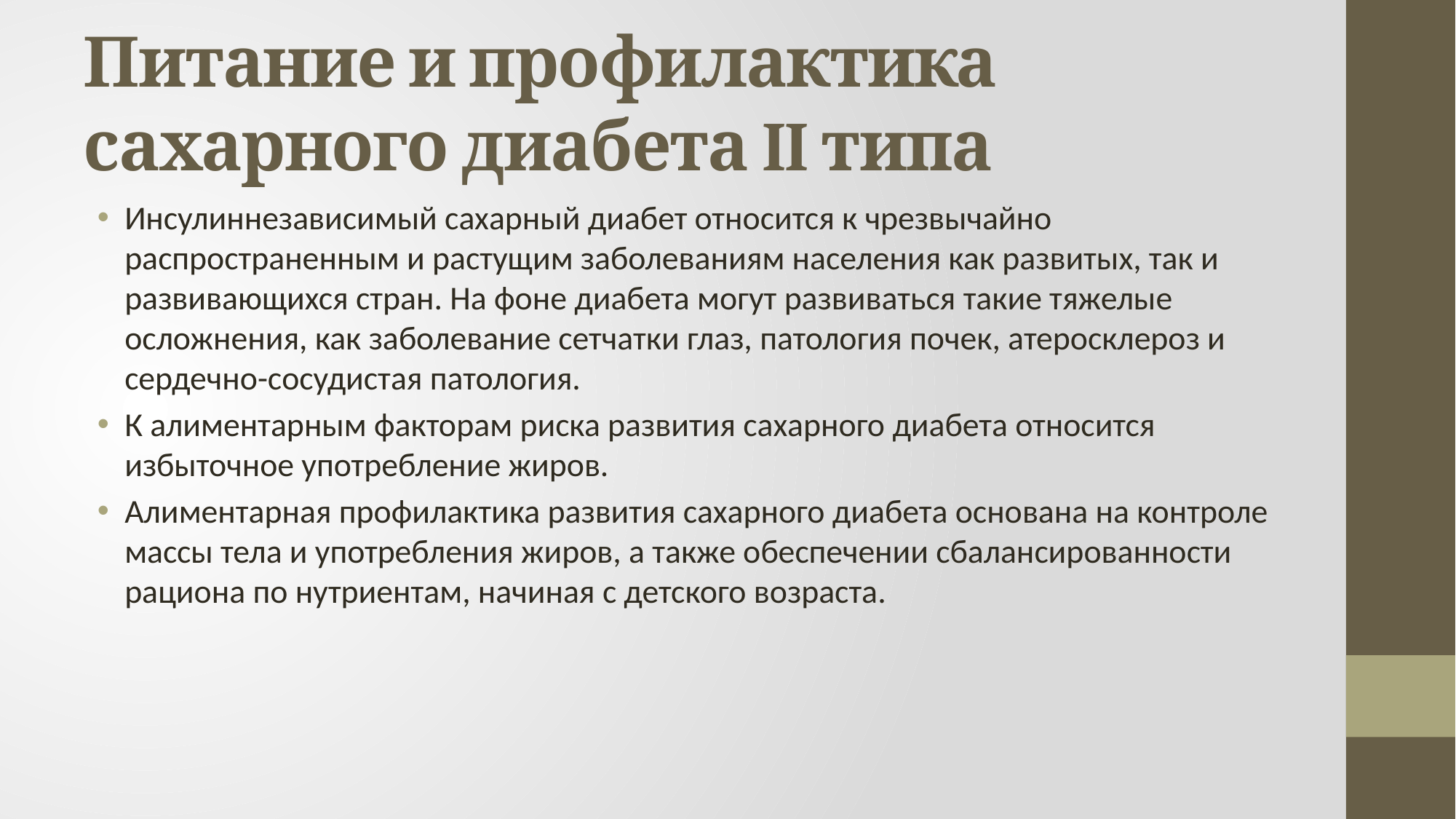

# Питание и профилактика сахарного диабета II типа
Инсулиннезависимый сахарный диабет относится к чрезвычайно распространенным и растущим заболеваниям населения как развитых, так и развивающихся стран. На фоне диабета могут развиваться такие тяжелые осложнения, как заболевание сетчатки глаз, патология почек, атеросклероз и сердечно-сосудистая патология.
К алиментарным факторам риска развития сахарного диабета относится избыточное употребление жиров.
Алиментарная профилактика развития сахарного диабета основана на контроле массы тела и употребления жиров, а также обеспечении сбалансированности рациона по нутриентам, начиная с детского возраста.